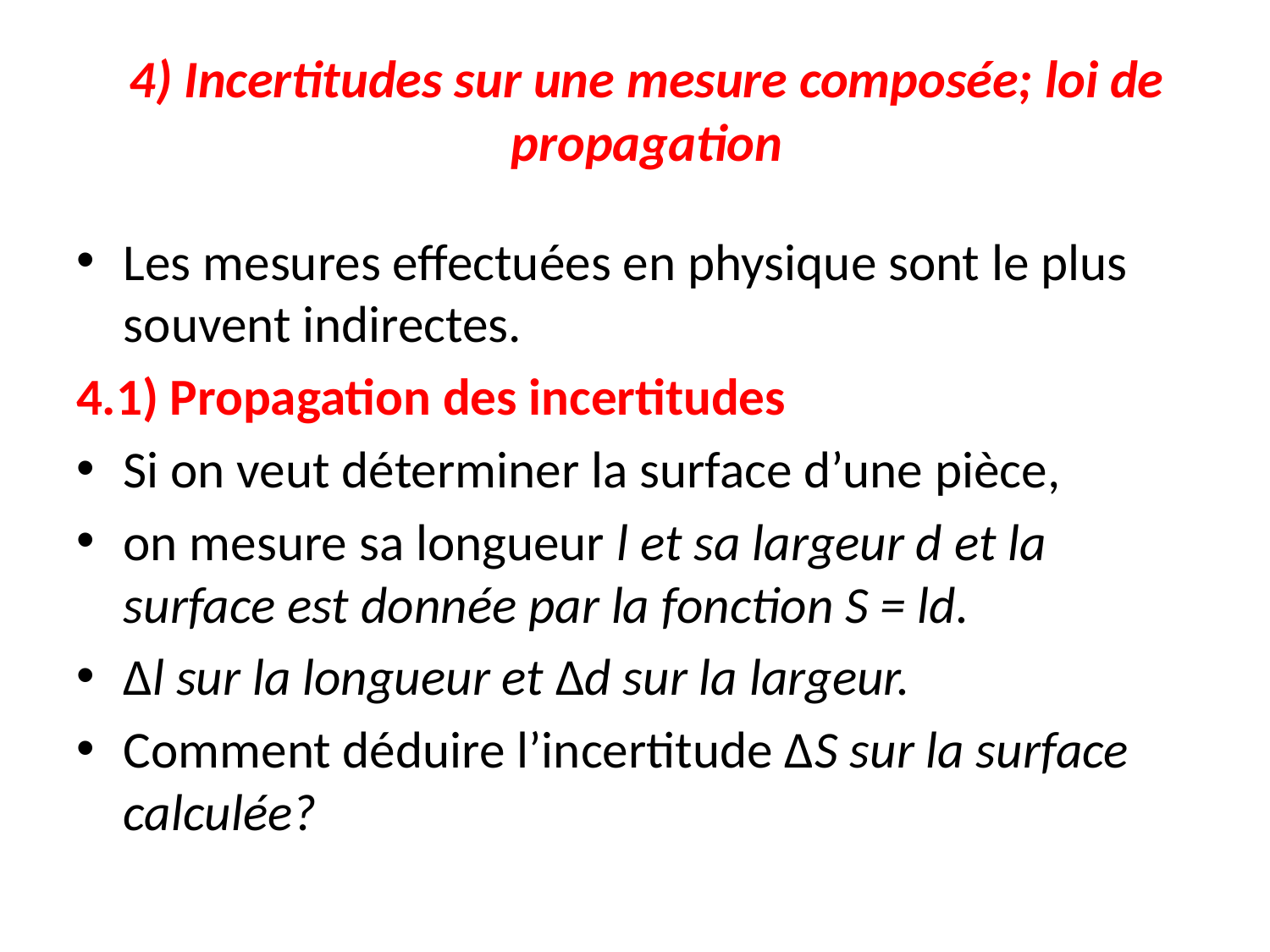

# 4) Incertitudes sur une mesure composée; loi de propagation
Les mesures effectuées en physique sont le plus souvent indirectes.
4.1) Propagation des incertitudes
Si on veut déterminer la surface d’une pièce,
on mesure sa longueur l et sa largeur d et la surface est donnée par la fonction S = ld.
∆l sur la longueur et ∆d sur la largeur.
Comment déduire l’incertitude ∆S sur la surface calculée?